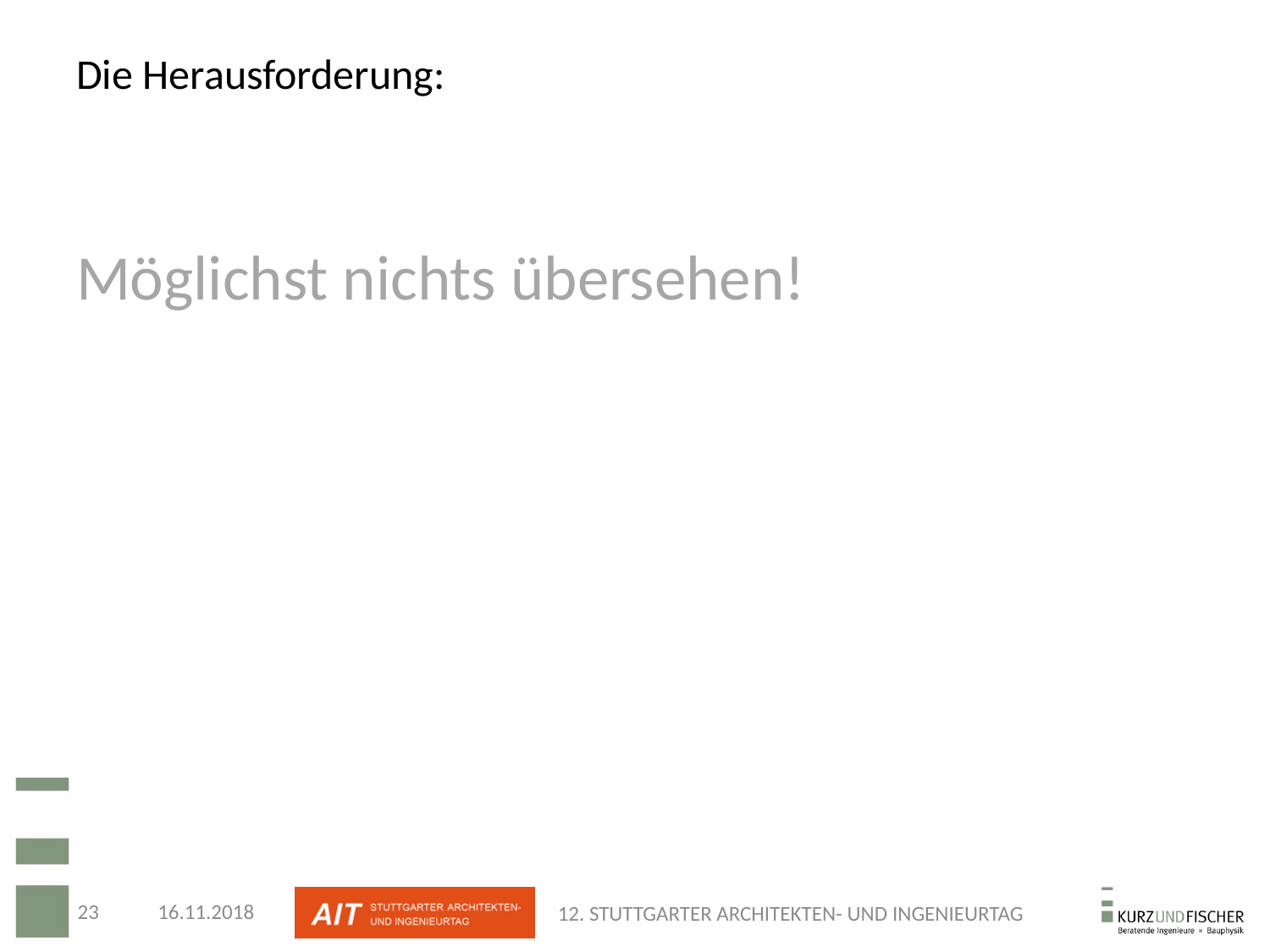

# Die Herausforderung:

Möglichst nichts übersehen!

23
16.11.2018
12. STUTTGARTER ARCHITEKTEN- UND INGENIEURTAG